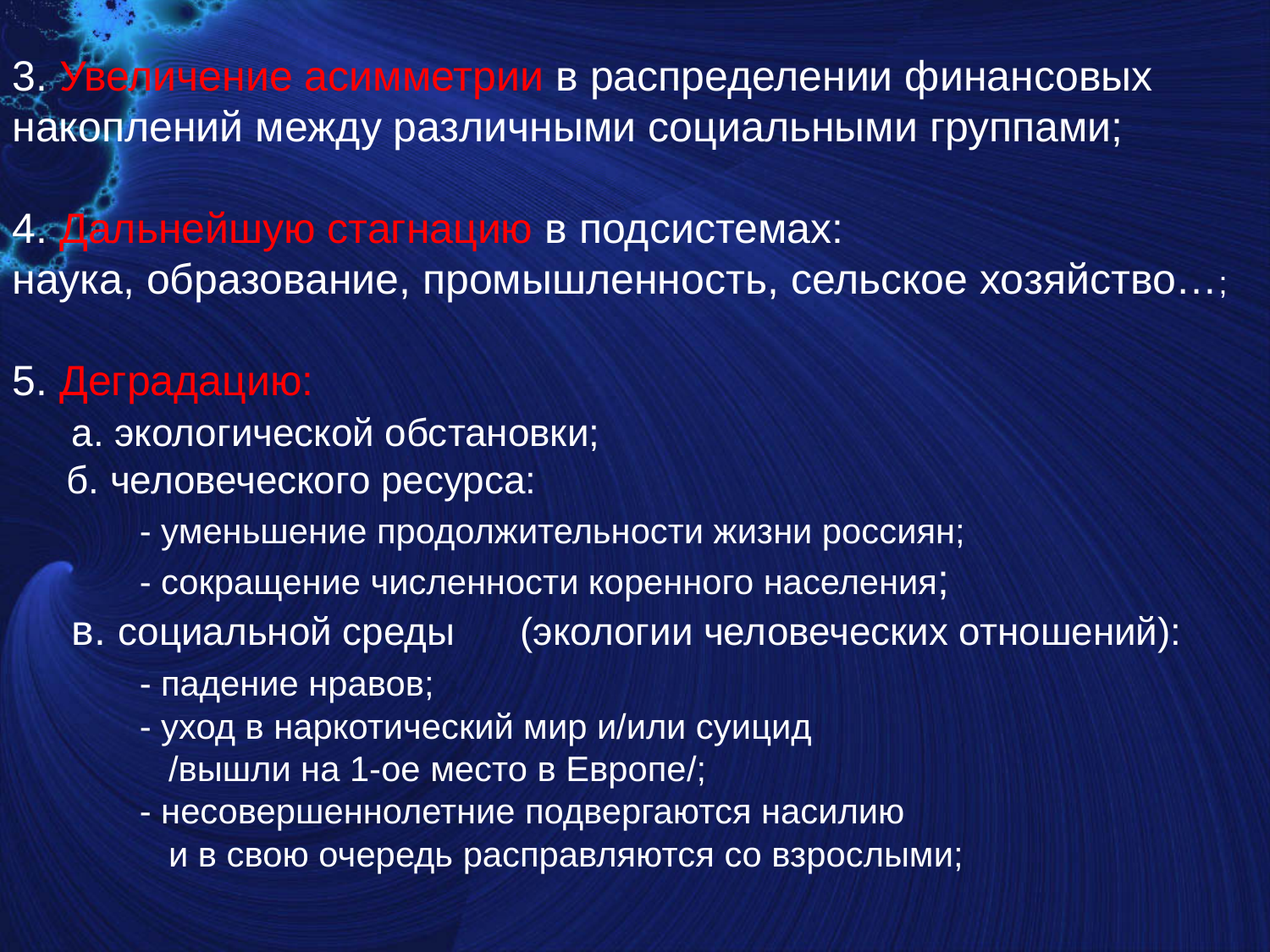

3. Увеличение асимметрии в распределении финансовых
накоплений между различными социальными группами;

4. Дальнейшую стагнацию в подсистемах:
наука, образование, промышленность, сельское хозяйство…;

5. Деградацию:
     а. экологической обстановки;
     б. человеческого ресурса:
	- уменьшение продолжительности жизни россиян;
	- сокращение численности коренного населения;
     в. социальной среды 	(экологии человеческих отношений):
	- падение нравов;
	- уход в наркотический мир и/или суицид
	   /вышли на 1-ое место в Европе/;
	- несовершеннолетние подвергаются насилию
	   и в свою очередь расправляются со взрослыми;